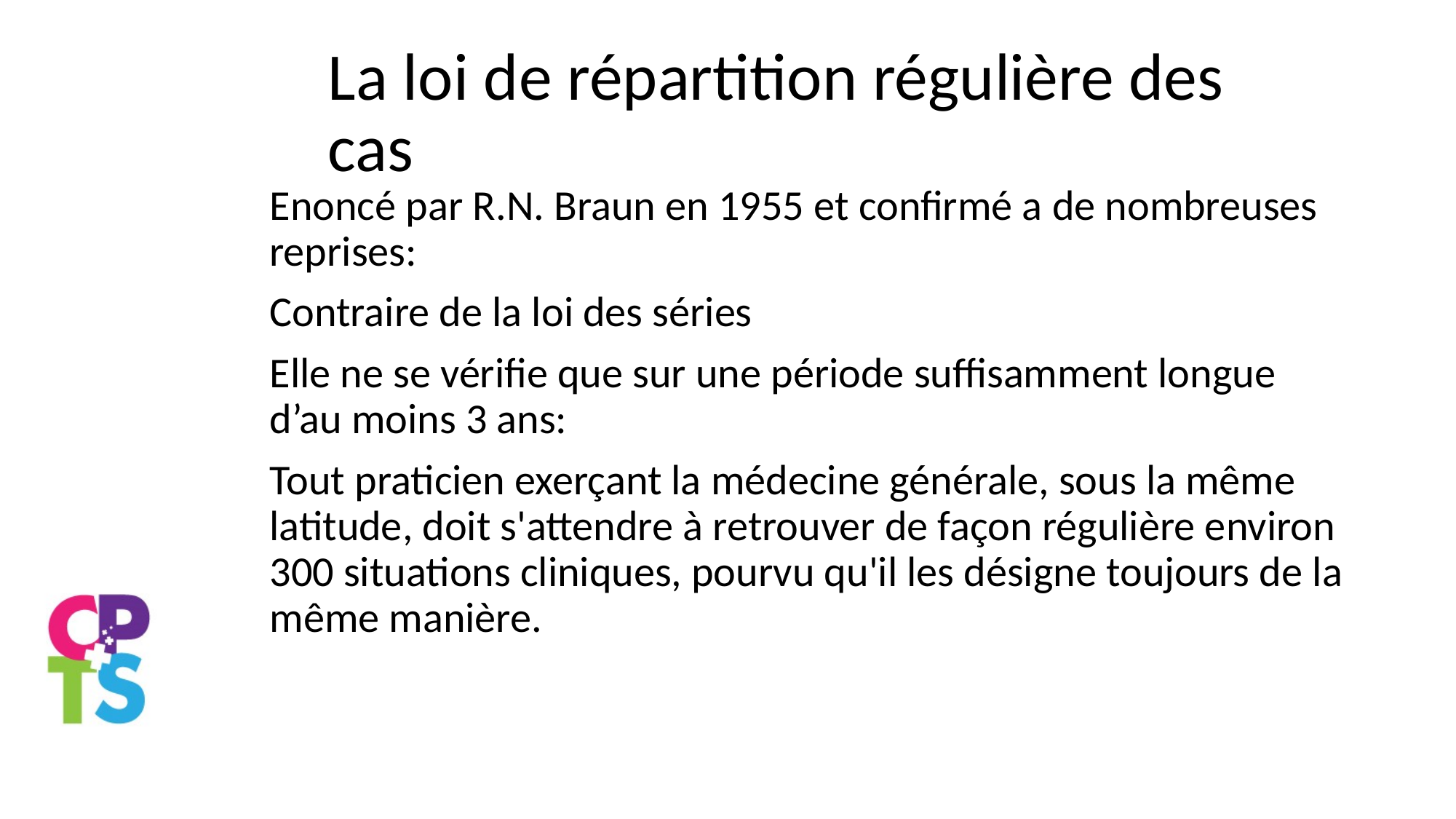

# La loi de répartition régulière des cas
Enoncé par R.N. Braun en 1955 et confirmé a de nombreuses reprises:
Contraire de la loi des séries
Elle ne se vérifie que sur une période suffisamment longue d’au moins 3 ans:
Tout praticien exerçant la médecine générale, sous la même latitude, doit s'attendre à retrouver de façon régulière environ 300 situations cliniques, pourvu qu'il les désigne toujours de la même manière.